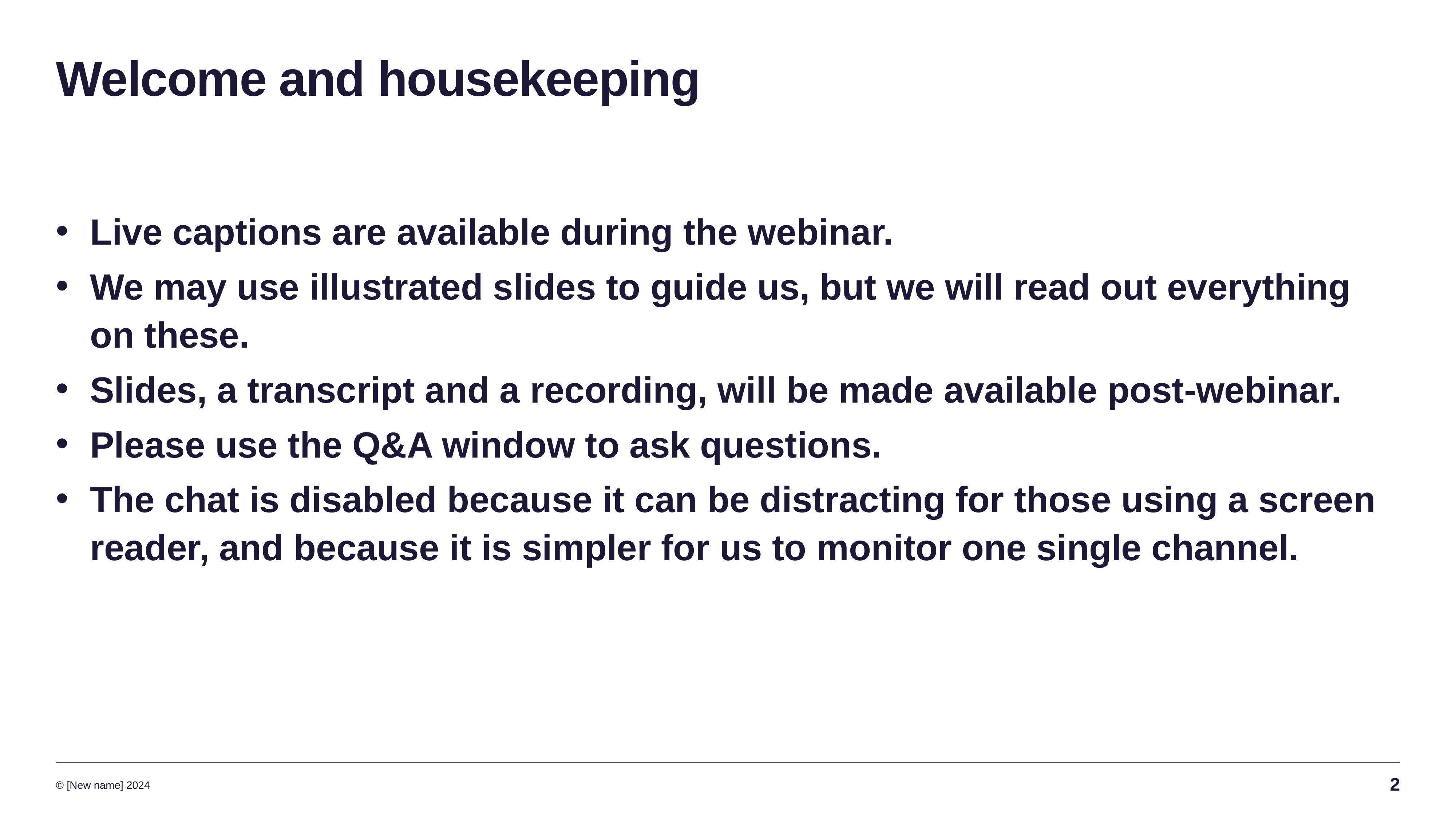

# Welcome and housekeeping
Live captions are available during the webinar.
We may use illustrated slides to guide us, but we will read out everything on these.
Slides, a transcript and a recording, will be made available post-webinar.
Please use the Q&A window to ask questions.
The chat is disabled because it can be distracting for those using a screen reader, and because it is simpler for us to monitor one single channel.

2
© [New name] 2024